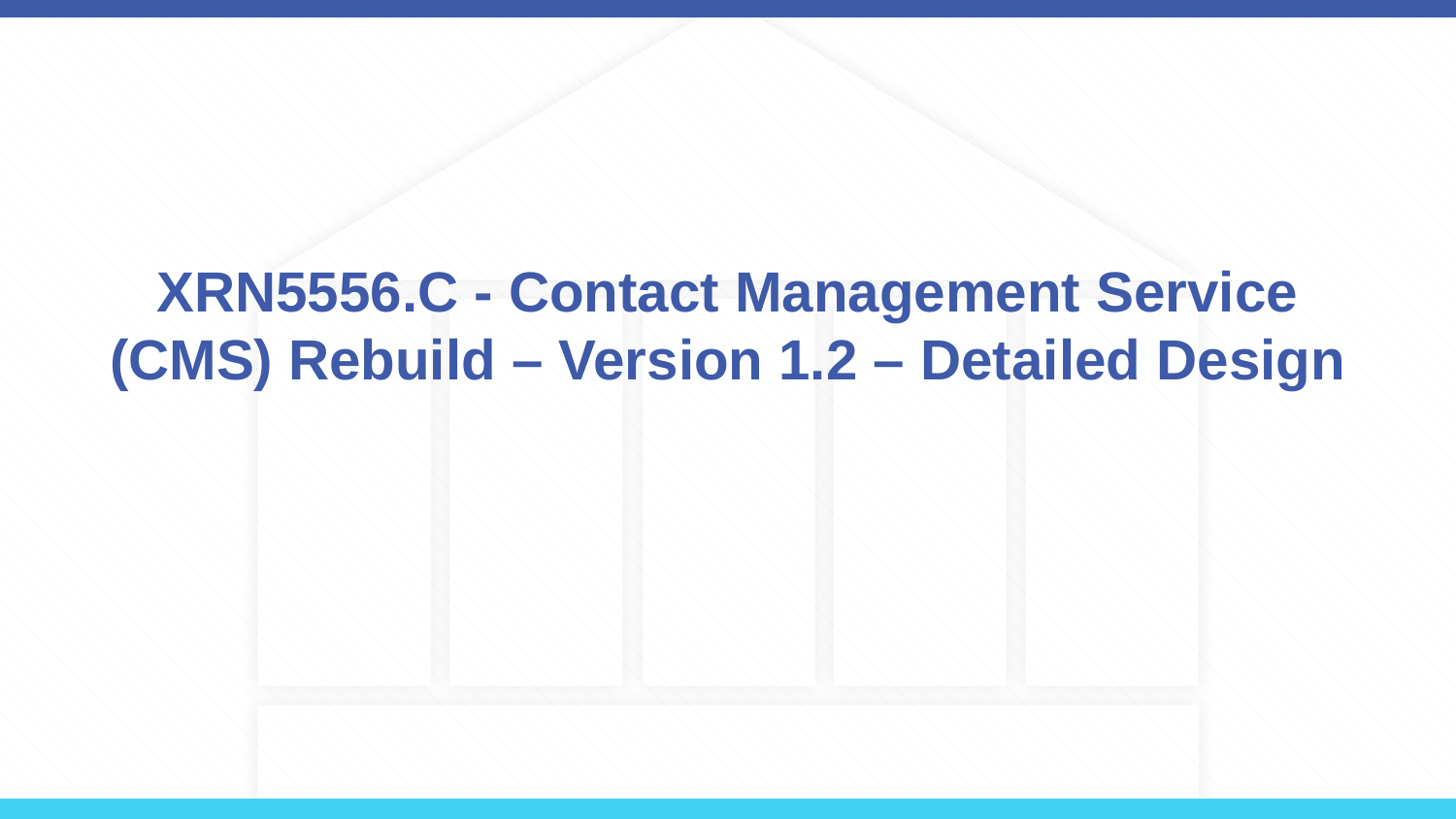

XRN5556.C - Contact Management Service (CMS) Rebuild – Version 1.2 – Detailed Design